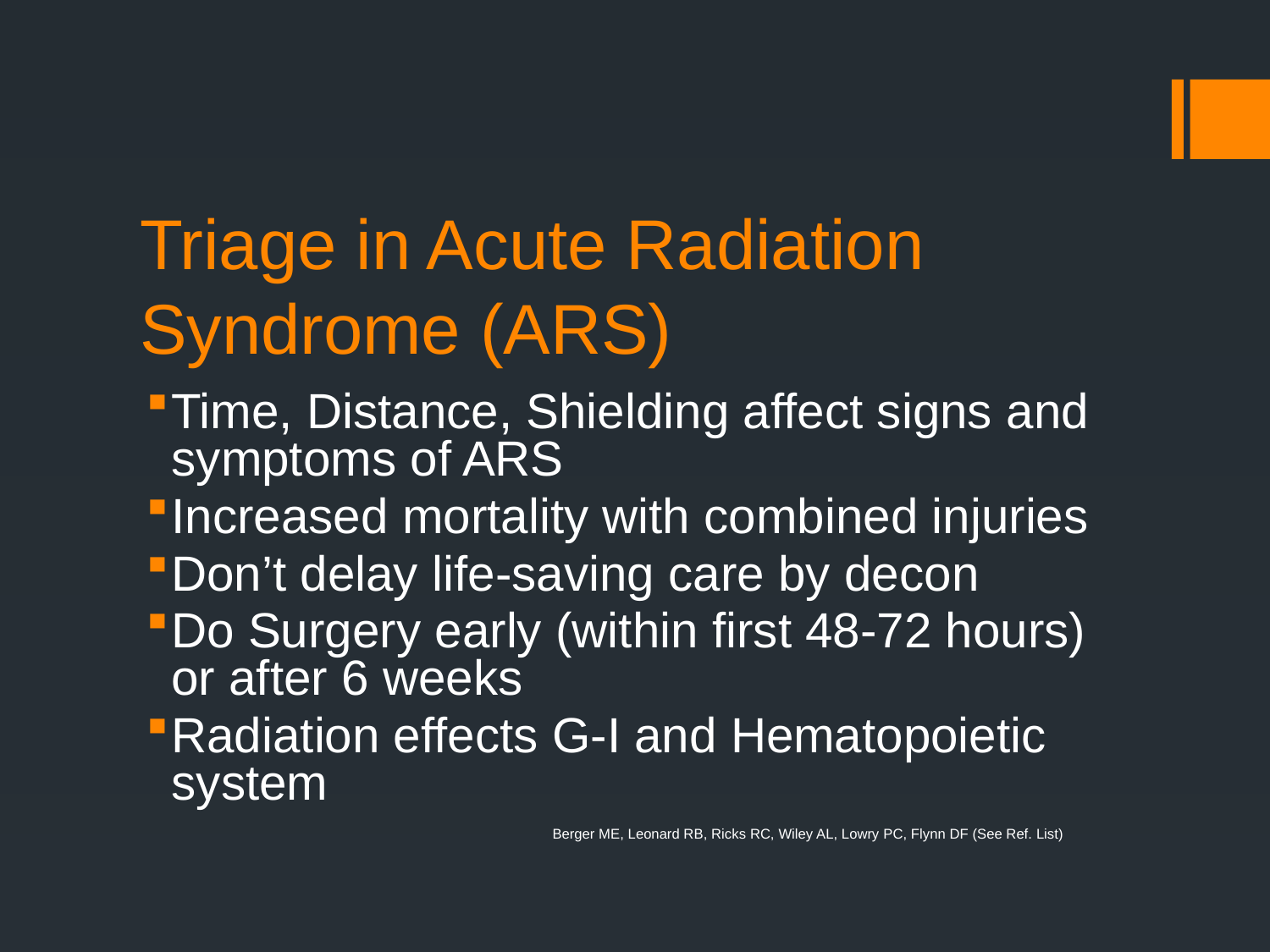

# Triage in Acute Radiation Syndrome (ARS)
Time, Distance, Shielding affect signs and symptoms of ARS
Increased mortality with combined injuries
Don’t delay life-saving care by decon
Do Surgery early (within first 48-72 hours) or after 6 weeks
Radiation effects G-I and Hematopoietic system

				Berger ME, Leonard RB, Ricks RC, Wiley AL, Lowry PC, Flynn DF (See Ref. List)